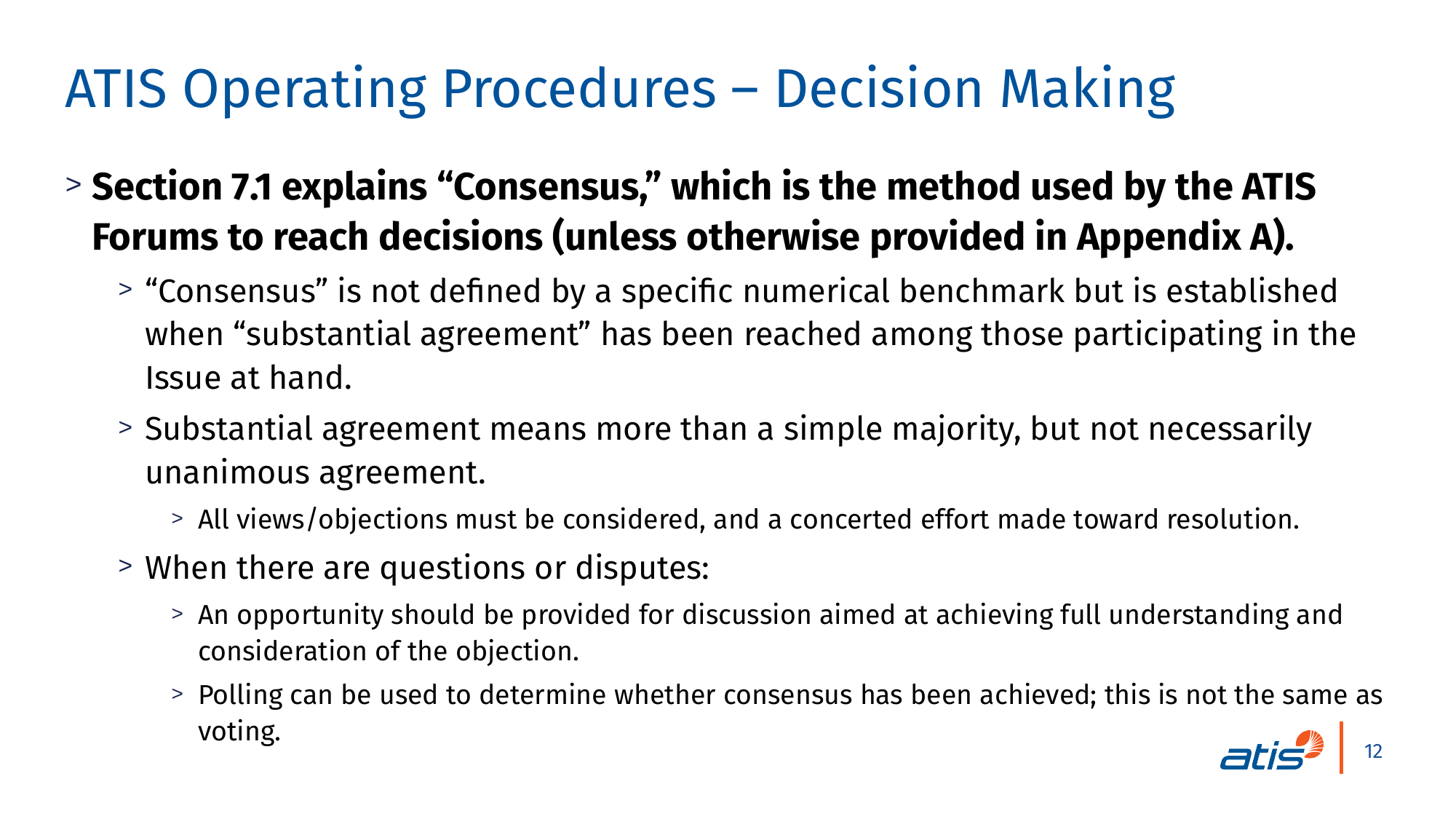

ATIS Operating Procedures – Decision Making
Section 7.1 explains “Consensus,” which is the method used by the ATIS Forums to reach decisions (unless otherwise provided in Appendix A).
“Consensus” is not defined by a specific numerical benchmark but is established when “substantial agreement” has been reached among those participating in the Issue at hand.
Substantial agreement means more than a simple majority, but not necessarily unanimous agreement.
All views/objections must be considered, and a concerted effort made toward resolution.
When there are questions or disputes:
An opportunity should be provided for discussion aimed at achieving full understanding and consideration of the objection.
Polling can be used to determine whether consensus has been achieved; this is not the same as voting.